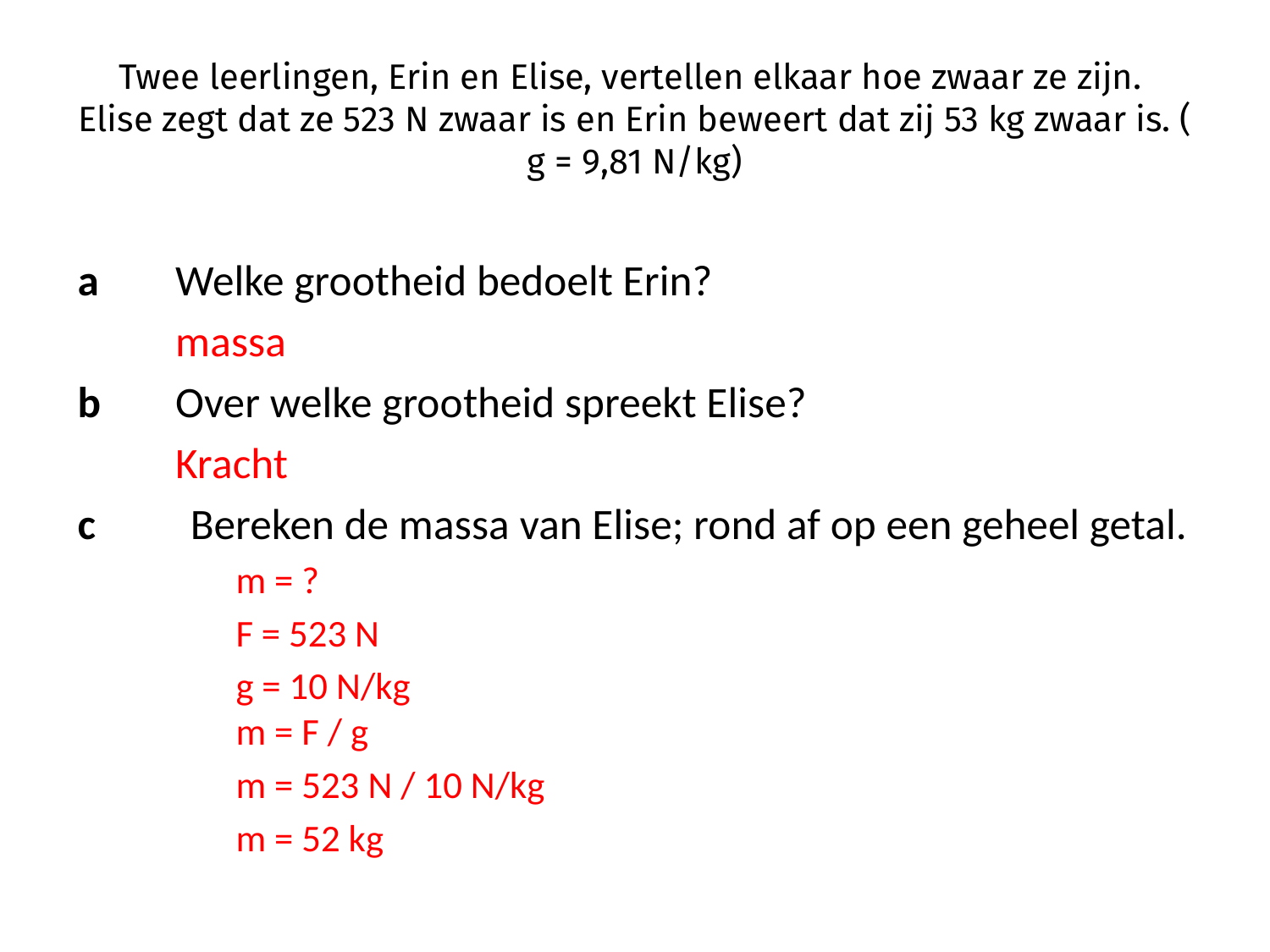

# Twee leerlingen, Erin en Elise, vertellen elkaar hoe zwaar ze zijn. Elise zegt dat ze 523 N zwaar is en Erin beweert dat zij 53 kg zwaar is. ( g = 9,81 N/kg)
a	Welke grootheid bedoelt Erin?
	massa
b	Over welke grootheid spreekt Elise?
	Kracht
c	Bereken de massa van Elise; rond af op een geheel getal.
m = ?
F = 523 N
g = 10 N/kg
m = F / g
m = 523 N / 10 N/kg
m = 52 kg